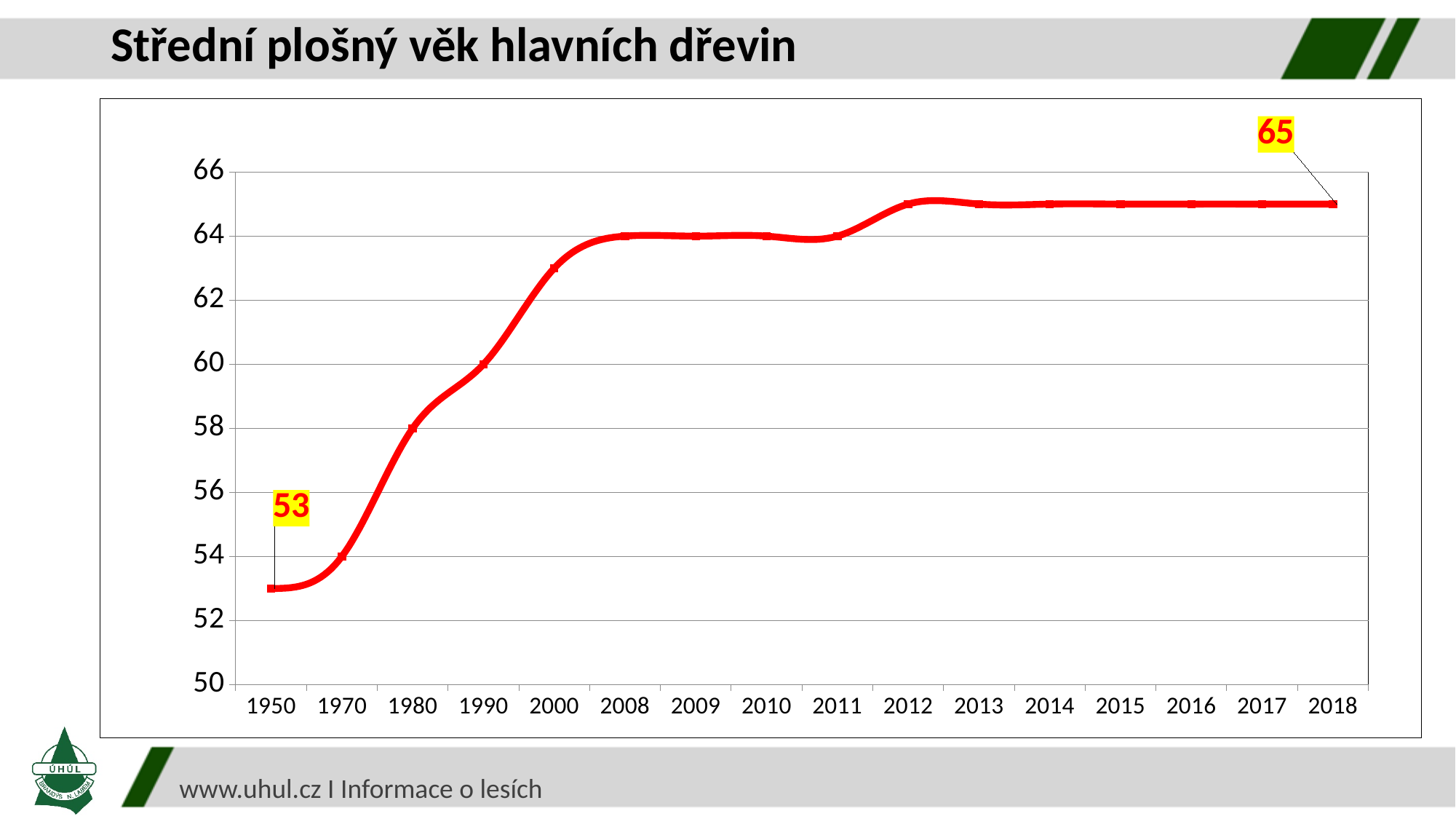

# Střední plošný věk hlavních dřevin

### Chart:

| Category | střední plošný věk hlavních dřevin |
|---|---|
| 1950 | 53.0 |
| 1970 | 54.0 |
| 1980 | 58.0 |
| 1990 | 60.0 |
| 2000 | 63.0 |
| 2008 | 64.0 |
| 2009 | 64.0 |
| 2010 | 64.0 |
| 2011 | 64.0 |
| 2012 | 65.0 |
| 2013 | 65.0 |
| 2014 | 65.0 |
| 2015 | 65.0 |
| 2016 | 65.0 |
| 2017 | 65.0 |
| 2018 | 65.0 |